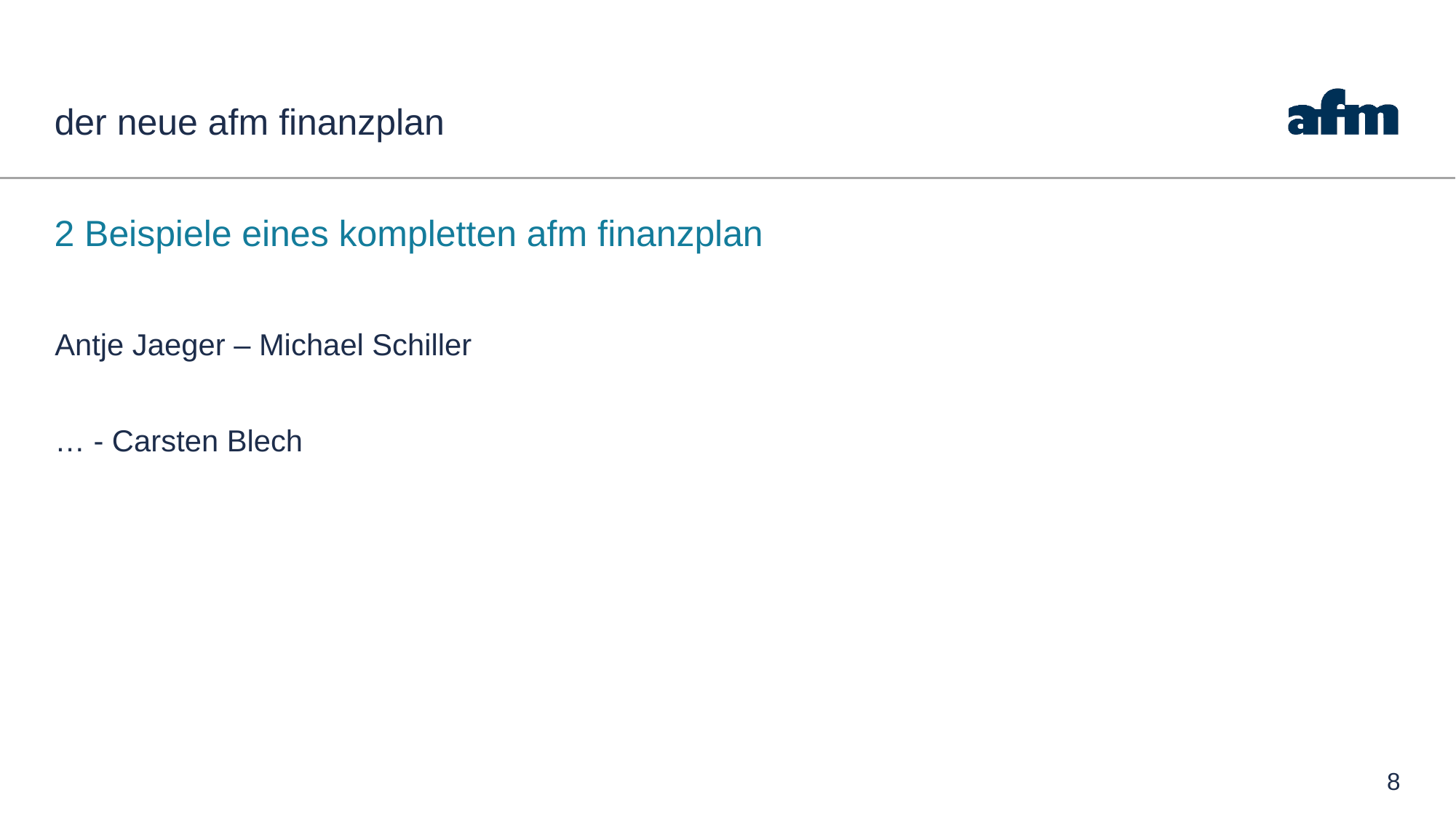

# der neue afm finanzplan
2 Beispiele eines kompletten afm finanzplan

Antje Jaeger – Michael Schiller

… - Carsten Blech
8